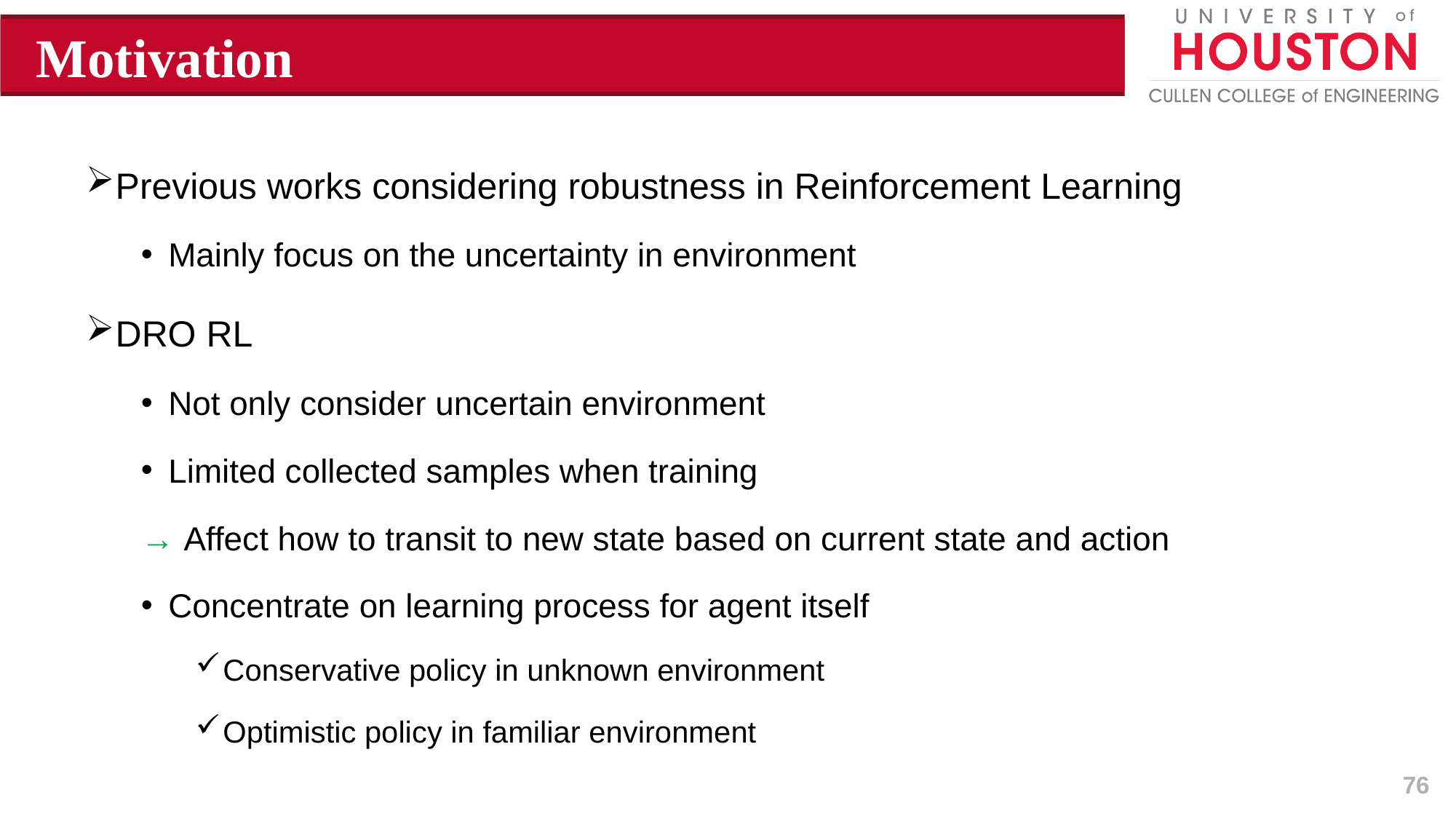

Motivation

Previous works considering robustness in Reinforcement Learning
Mainly focus on the uncertainty in environment
DRO RL
Not only consider uncertain environment
Limited collected samples when training
→ Affect how to transit to new state based on current state and action
Concentrate on learning process for agent itself
Conservative policy in unknown environment
Optimistic policy in familiar environment

76